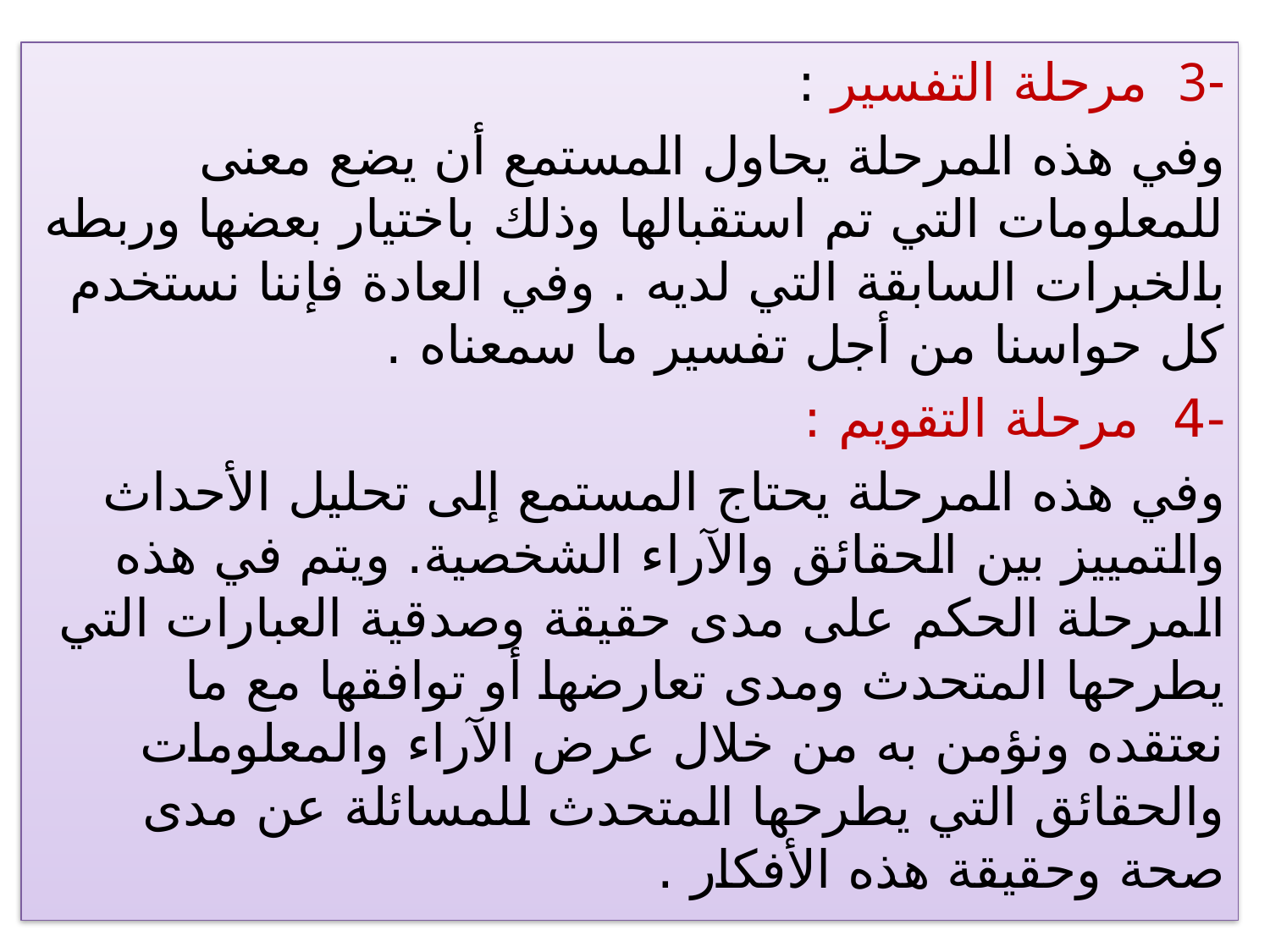

-3  مرحلة التفسير :
وفي هذه المرحلة يحاول المستمع أن يضع معنى للمعلومات التي تم استقبالها وذلك باختيار بعضها وربطه بالخبرات السابقة التي لديه . وفي العادة فإننا نستخدم كل حواسنا من أجل تفسير ما سمعناه .
-4  مرحلة التقويم :
وفي هذه المرحلة يحتاج المستمع إلى تحليل الأحداث والتمييز بين الحقائق والآراء الشخصية. ويتم في هذه المرحلة الحكم على مدى حقيقة وصدقية العبارات التي يطرحها المتحدث ومدى تعارضها أو توافقها مع ما نعتقده ونؤمن به من خلال عرض الآراء والمعلومات والحقائق التي يطرحها المتحدث للمسائلة عن مدى صحة وحقيقة هذه الأفكار .